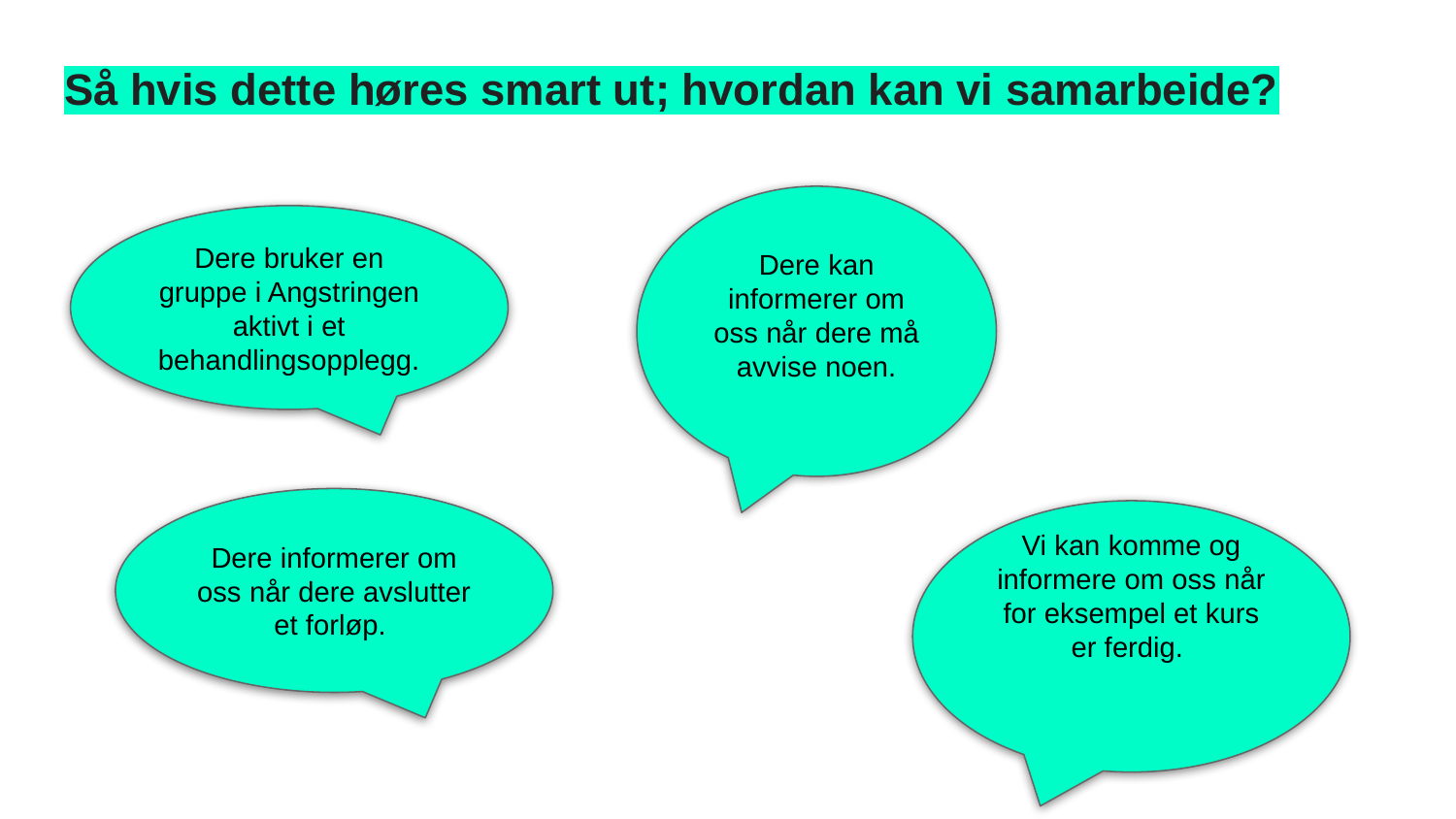

# Så hvis dette høres smart ut; hvordan kan vi samarbeide?
Dere kan informerer om oss når dere må avvise noen.

Dere bruker en gruppe i Angstringen aktivt i et behandlingsopplegg.
Dere informerer om oss når dere avslutter et forløp.
Vi kan komme og informere om oss når for eksempel et kurs er ferdig.